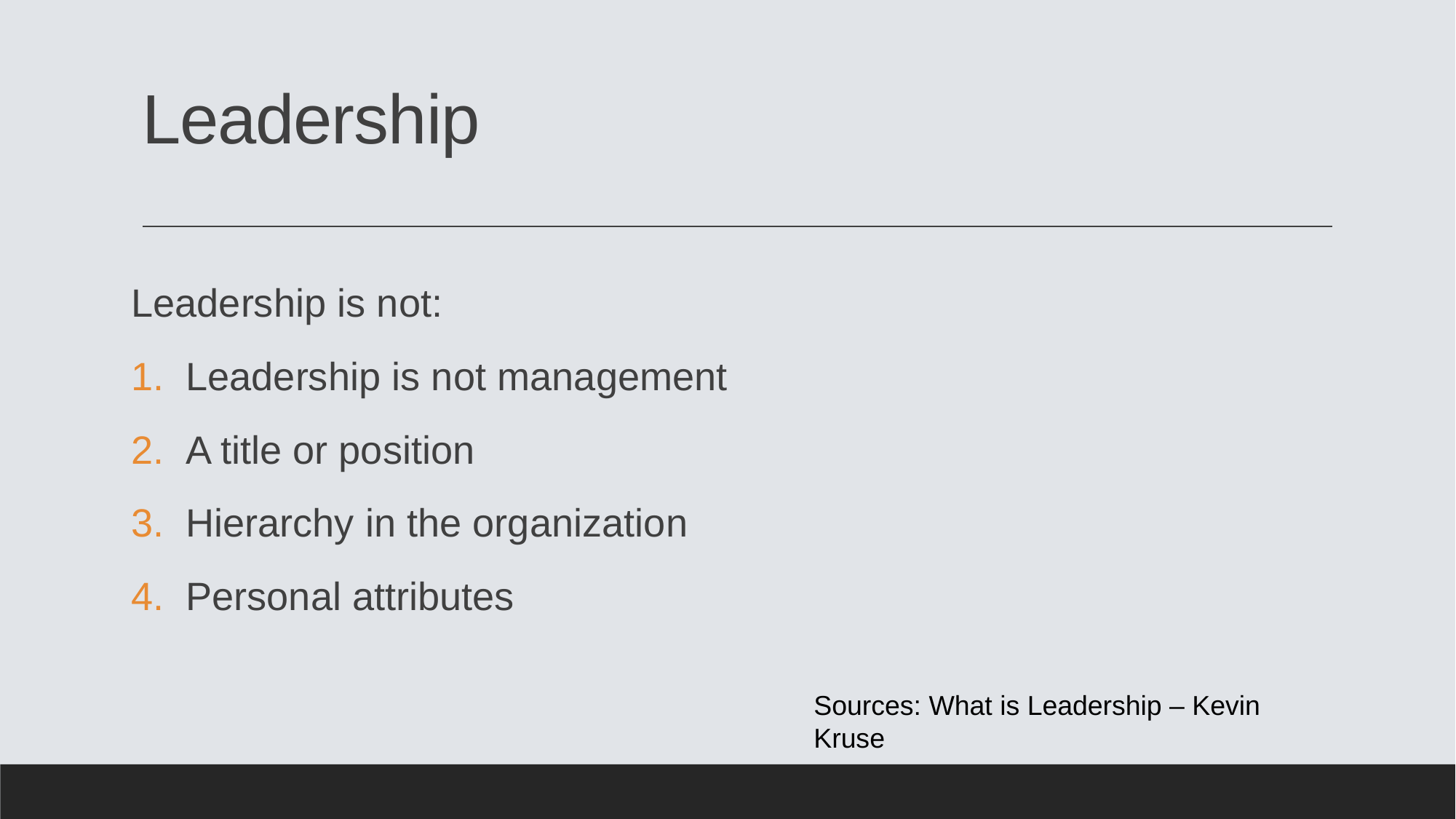

# Leadership
Leadership is not:
Leadership is not management
A title or position
Hierarchy in the organization
Personal attributes

Sources: What is Leadership – Kevin Kruse